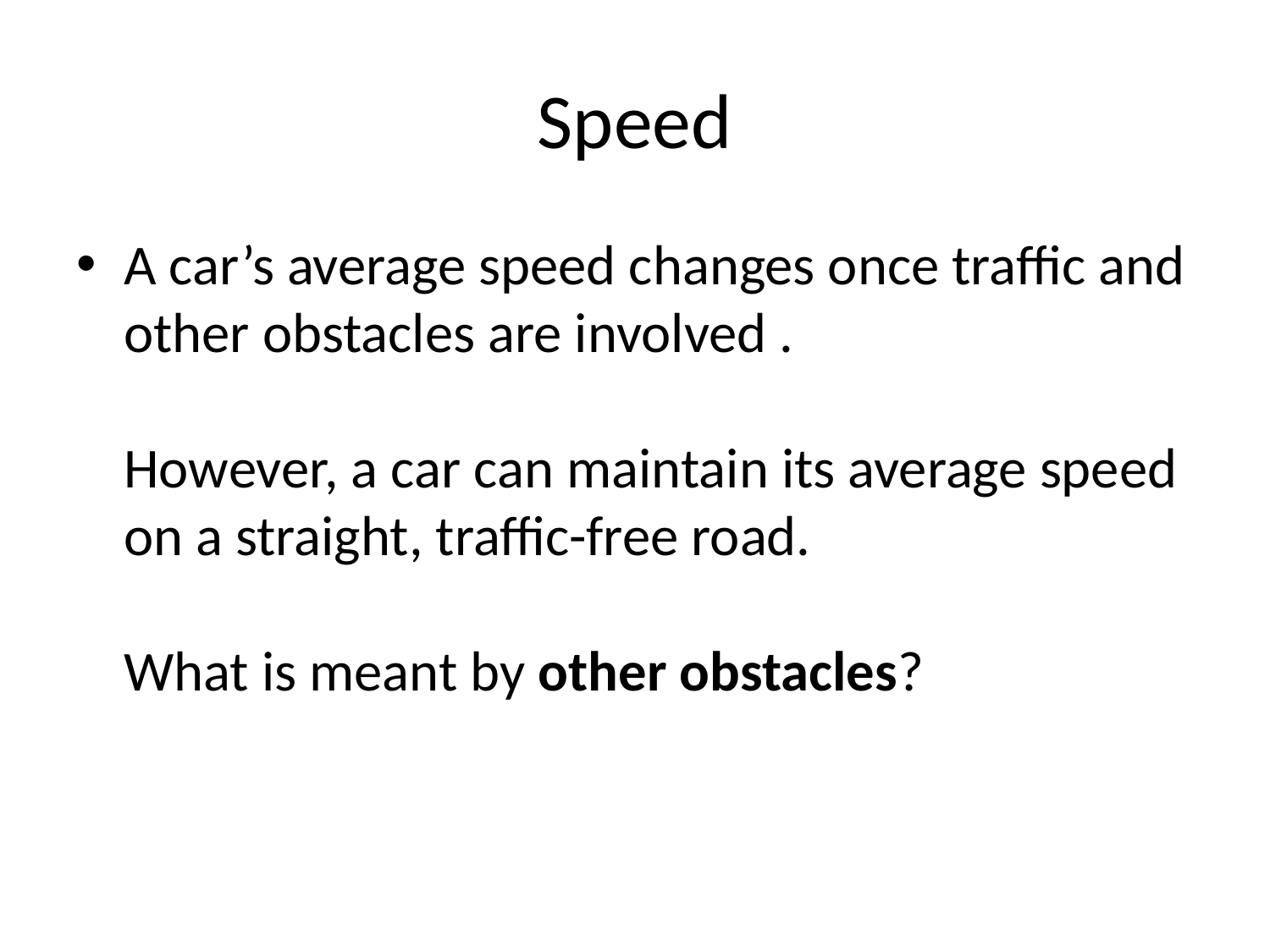

# Speed
A car’s average speed changes once traffic and other obstacles are involved .
However, a car can maintain its average speed on a straight, traffic-free road.
What is meant by other obstacles?